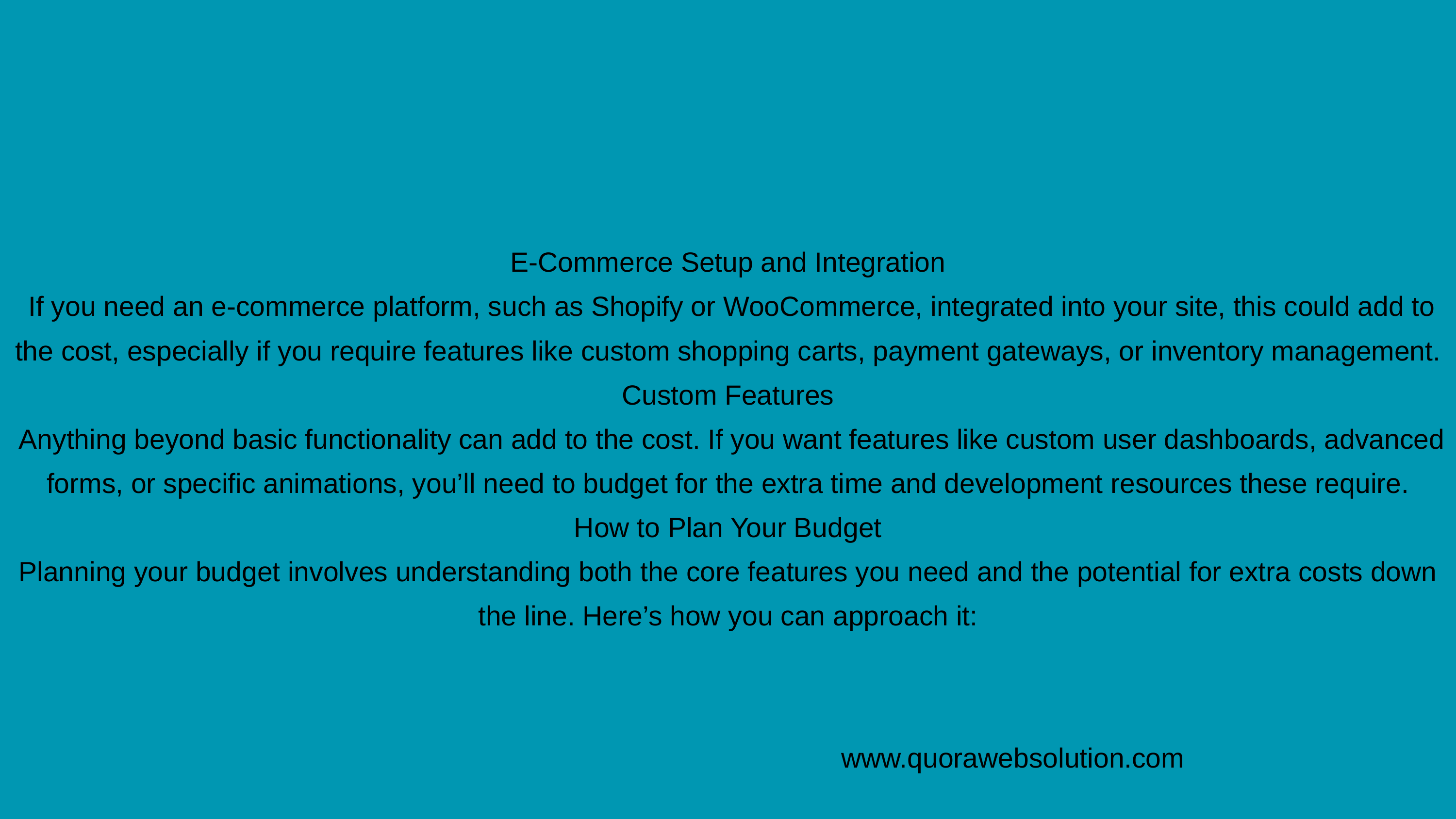

E-Commerce Setup and Integration
 If you need an e-commerce platform, such as Shopify or WooCommerce, integrated into your site, this could add to the cost, especially if you require features like custom shopping carts, payment gateways, or inventory management.
Custom Features
 Anything beyond basic functionality can add to the cost. If you want features like custom user dashboards, advanced forms, or specific animations, you’ll need to budget for the extra time and development resources these require.
How to Plan Your Budget
Planning your budget involves understanding both the core features you need and the potential for extra costs down the line. Here’s how you can approach it:
www.quorawebsolution.com